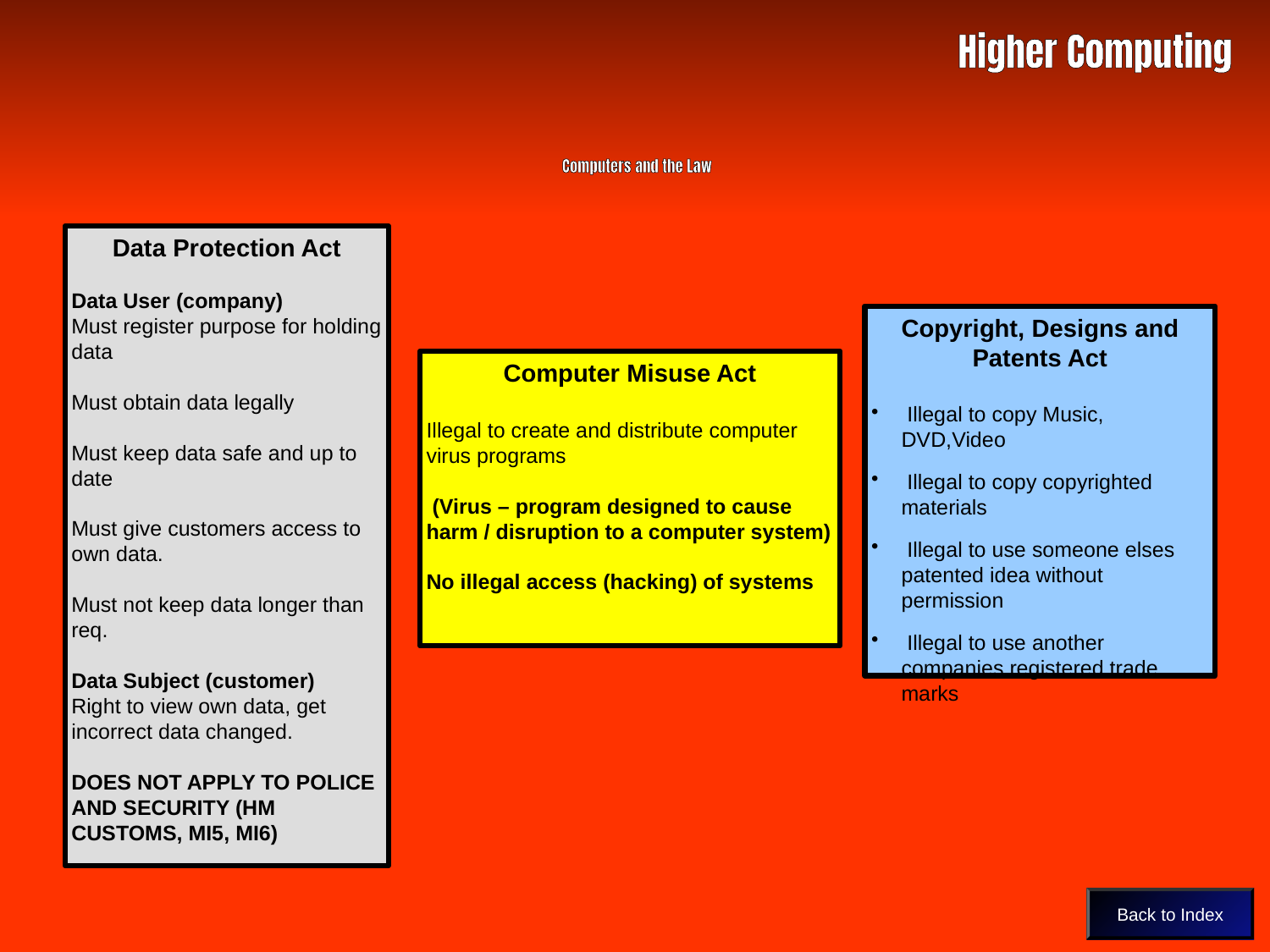

Higher Computing
# Computers and the Law
Computers and the Law

Data Protection Act

Data User (company)
Must register purpose for holding data

Must obtain data legally

Must keep data safe and up to date

Must give customers access to own data.

Must not keep data longer than req.

Data Subject (customer)
Right to view own data, get incorrect data changed.

DOES NOT APPLY TO POLICE AND SECURITY (HM CUSTOMS, MI5, MI6)

Copyright, Designs and Patents Act

 Illegal to copy Music, DVD,Video

 Illegal to copy copyrighted materials

 Illegal to use someone elses patented idea without permission

 Illegal to use another companies registered trade marks

Computer Misuse Act

Illegal to create and distribute computer virus programs

 (Virus – program designed to cause harm / disruption to a computer system)

No illegal access (hacking) of systems

Back to Index